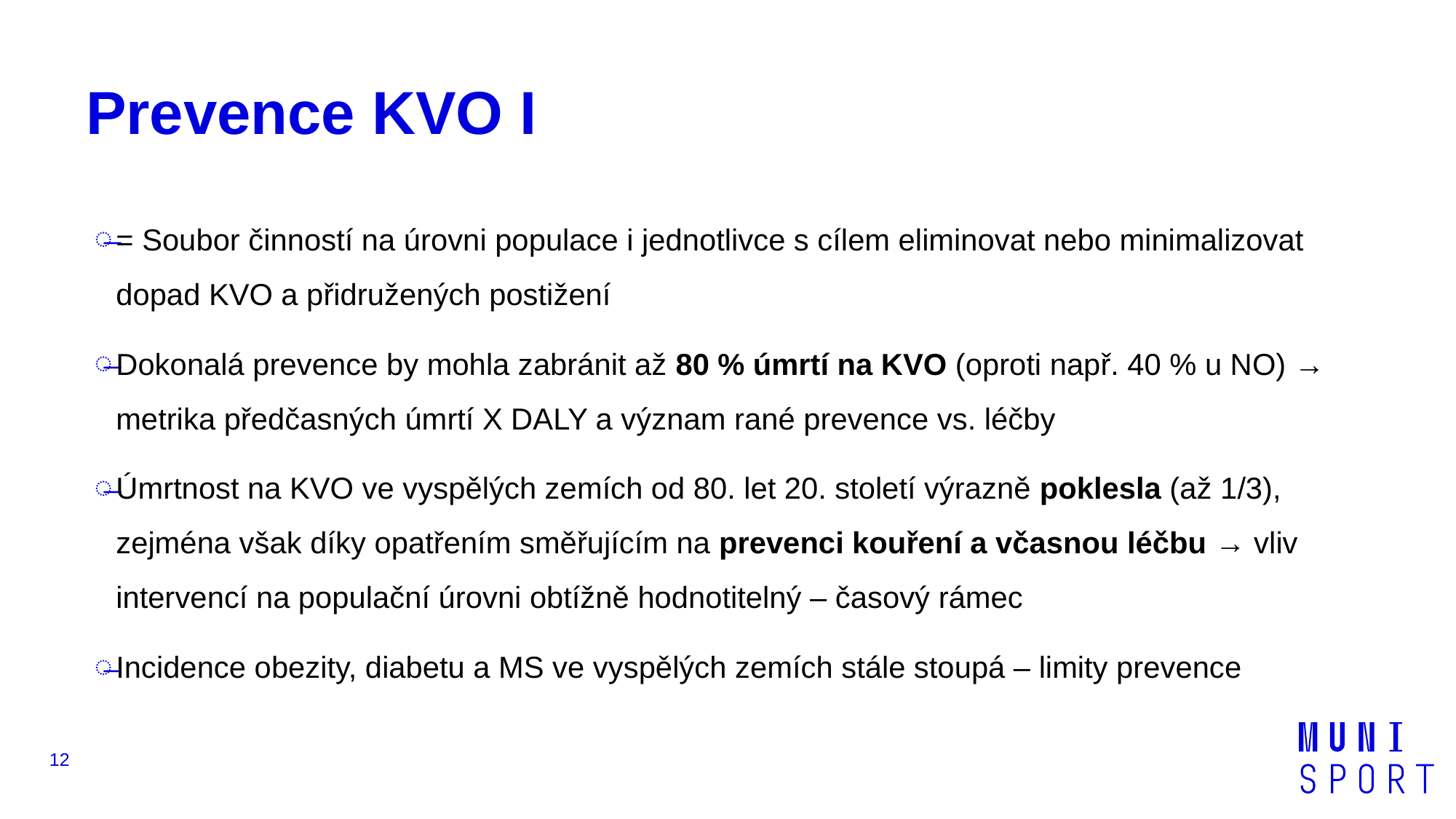

# Prevence KVO I
= Soubor činností na úrovni populace i jednotlivce s cílem eliminovat nebo minimalizovat dopad KVO a přidružených postižení
Dokonalá prevence by mohla zabránit až 80 % úmrtí na KVO (oproti např. 40 % u NO) → metrika předčasných úmrtí X DALY a význam rané prevence vs. léčby
Úmrtnost na KVO ve vyspělých zemích od 80. let 20. století výrazně poklesla (až 1/3), zejména však díky opatřením směřujícím na prevenci kouření a včasnou léčbu → vliv intervencí na populační úrovni obtížně hodnotitelný – časový rámec
Incidence obezity, diabetu a MS ve vyspělých zemích stále stoupá – limity prevence
12